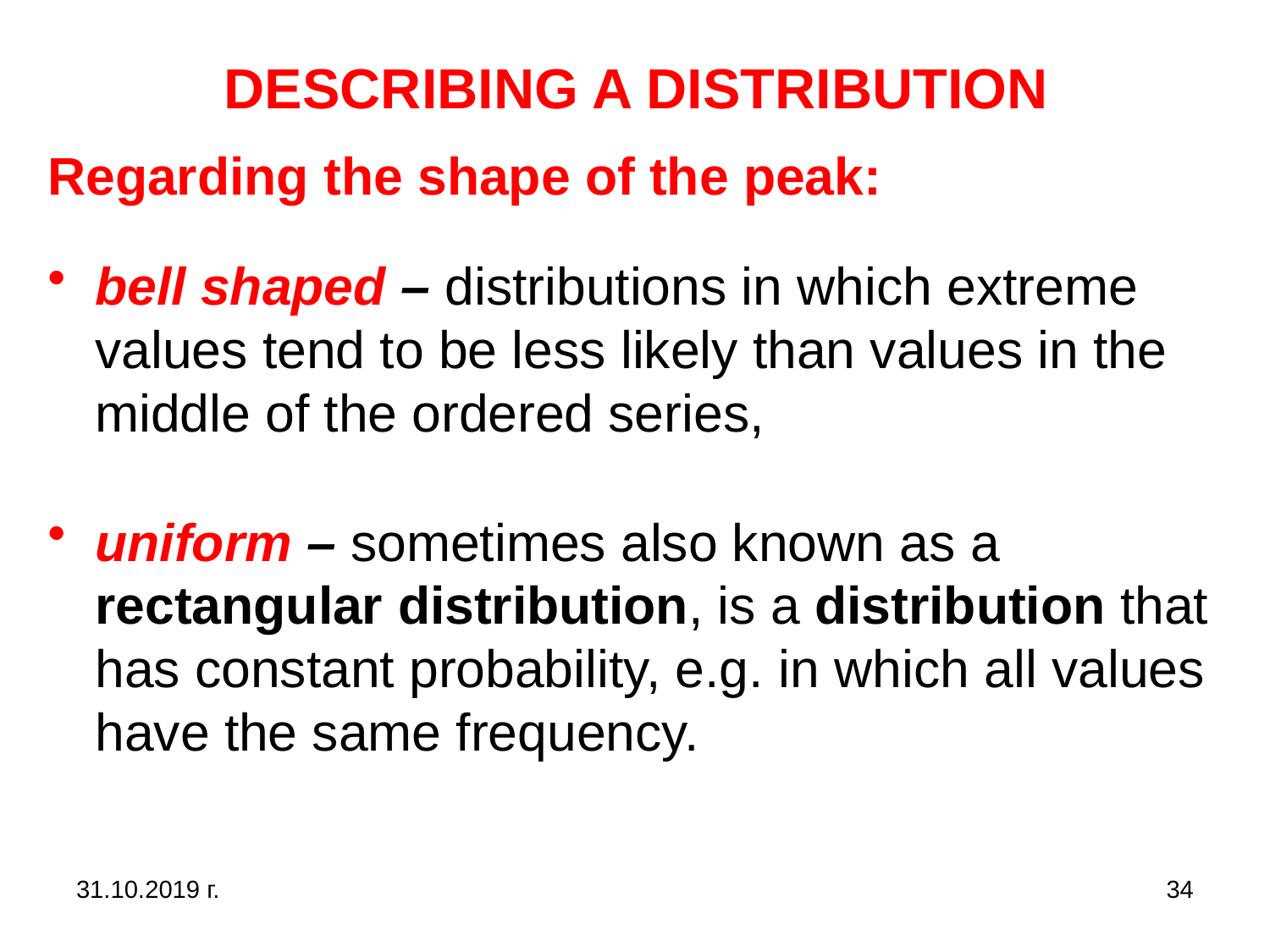

# DESCRIBING A DISTRIBUTION
Regarding the shape of the peak:

bell shaped – distributions in which extreme values tend to be less likely than values in the middle of the ordered series,

uniform – sometimes also known as a rectangular distribution, is a distribution that has constant probability, e.g. in which all values have the same frequency.

31.10.2019 г.
34